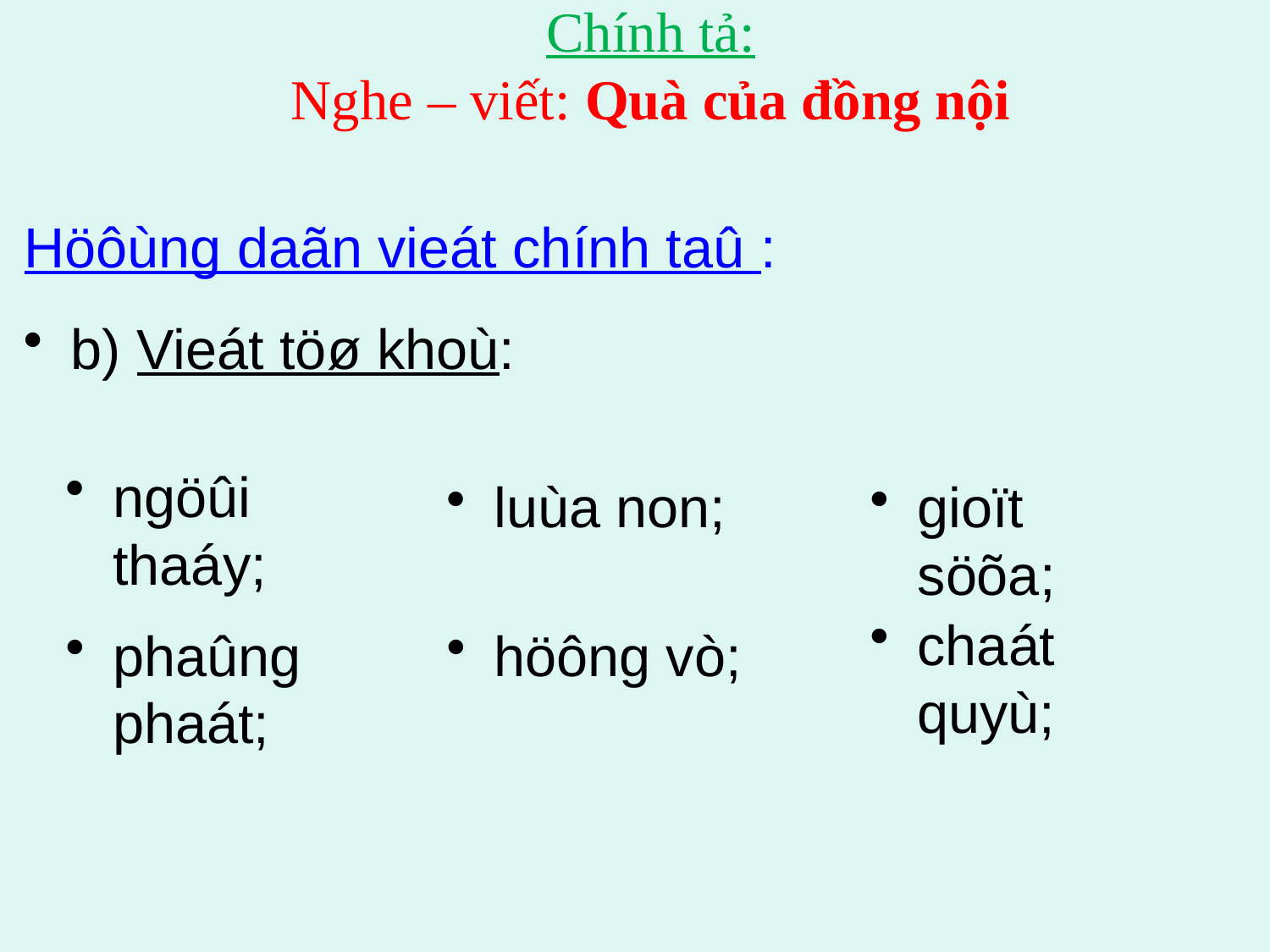

Chính tả:
Nghe – viết: Quà của đồng nội
Höôùng daãn vieát chính taû :
b) Vieát töø khoù:

ngöûi thaáy;
luùa non;
gioït söõa;
chaát quyù;
phaûng phaát;
höông vò;